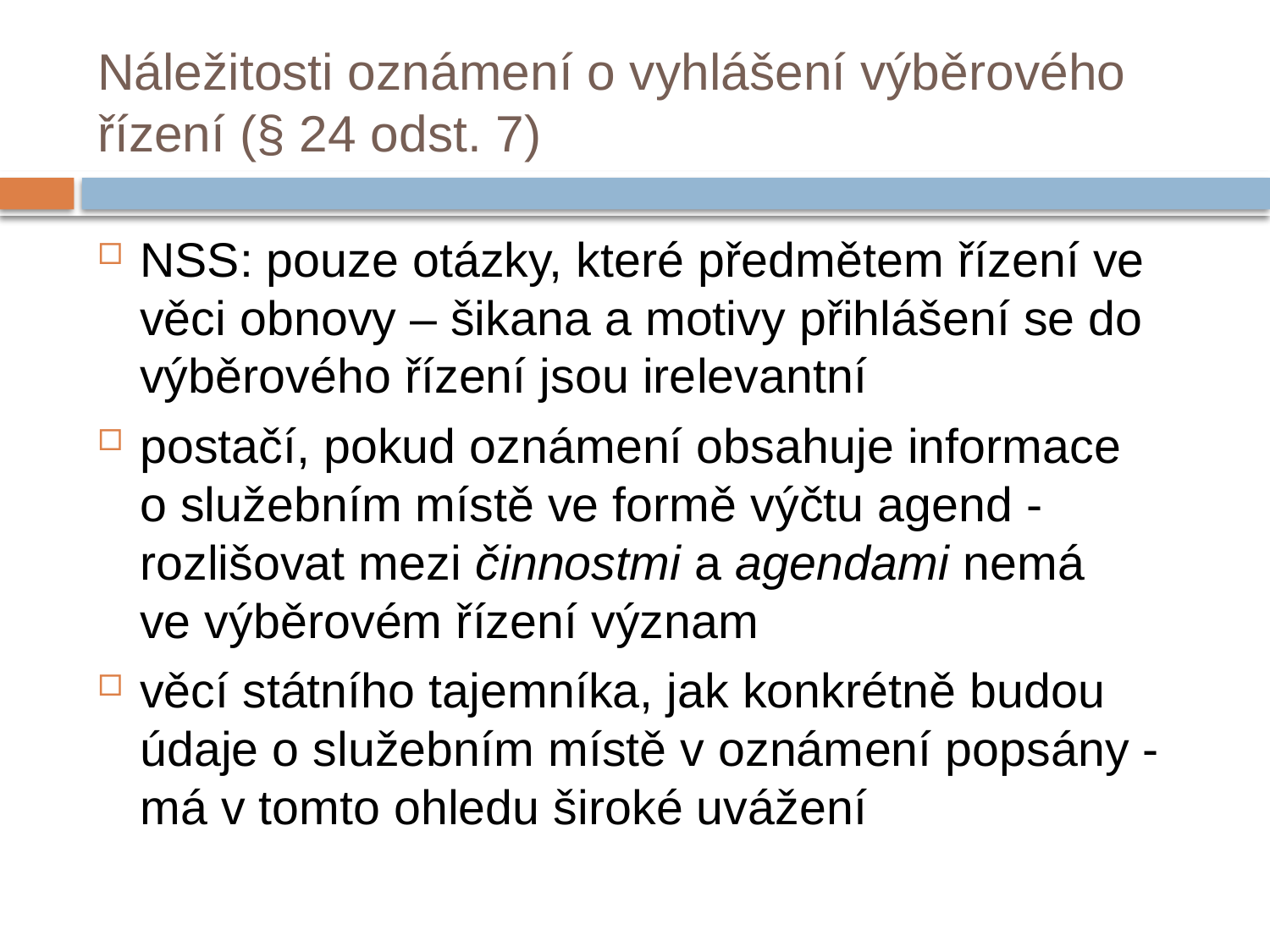

# Náležitosti oznámení o vyhlášení výběrového řízení (§ 24 odst. 7)
NSS: pouze otázky, které předmětem řízení ve věci obnovy – šikana a motivy přihlášení se do výběrového řízení jsou irelevantní
postačí, pokud oznámení obsahuje informace o služebním místě ve formě výčtu agend - rozlišovat mezi činnostmi a agendami nemá ve výběrovém řízení význam
věcí státního tajemníka, jak konkrétně budou údaje o služebním místě v oznámení popsány - má v tomto ohledu široké uvážení